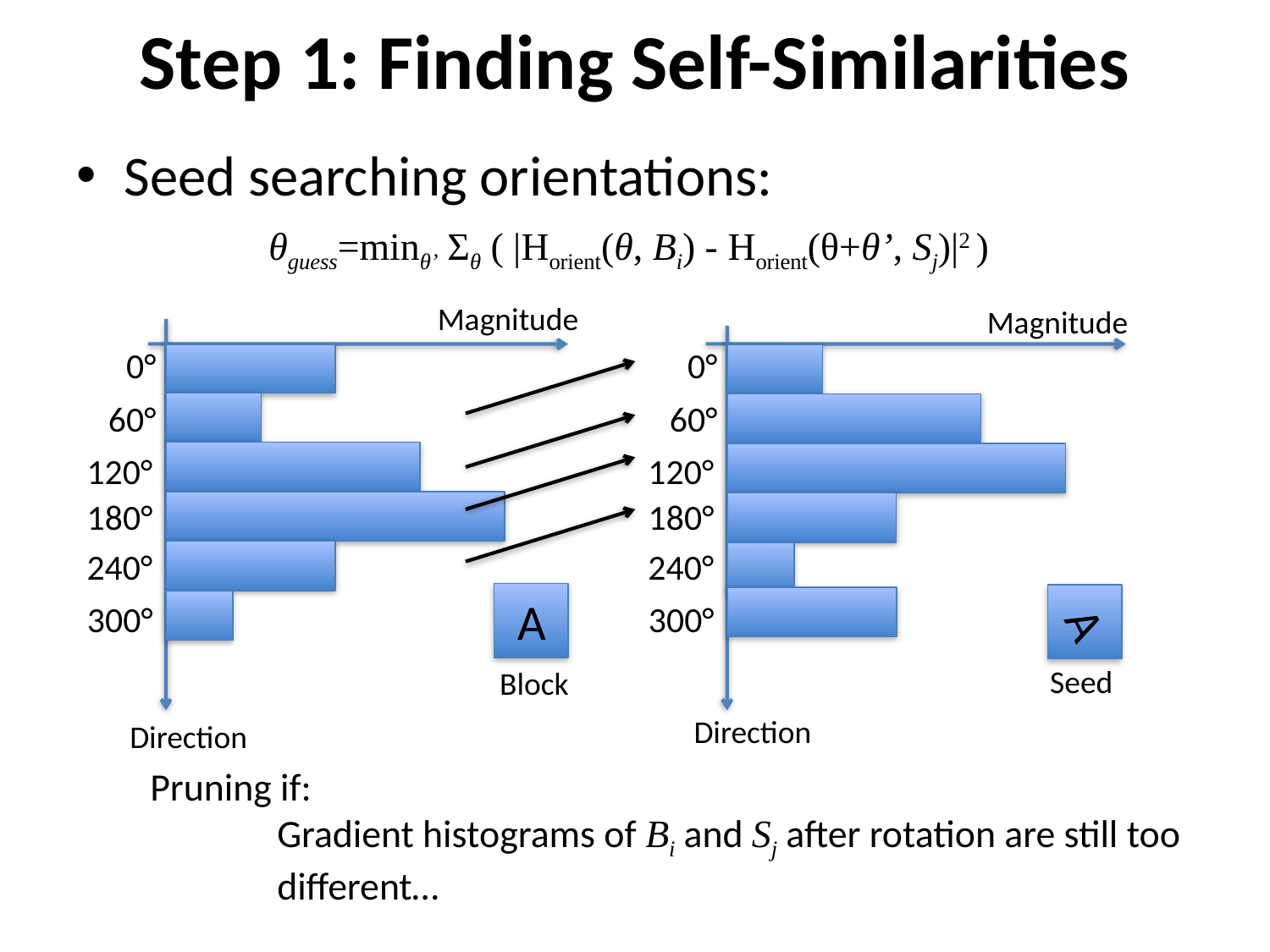

# Step 1: Finding Self-Similarities
Seed searching orientations:
θguess=minθ’  Σθ ( |Horient(θ, Bi) - Horient(θ+θ’, Sj)|2 )
Magnitude
Magnitude
0°
0°

60°
60°

120°
120°

180°
180°

240°
240°

A

A

300°
300°
Seed
Block
Direction
Direction
Pruning if:
	Gradient histograms of Bi and Sj after rotation are still too 	different…